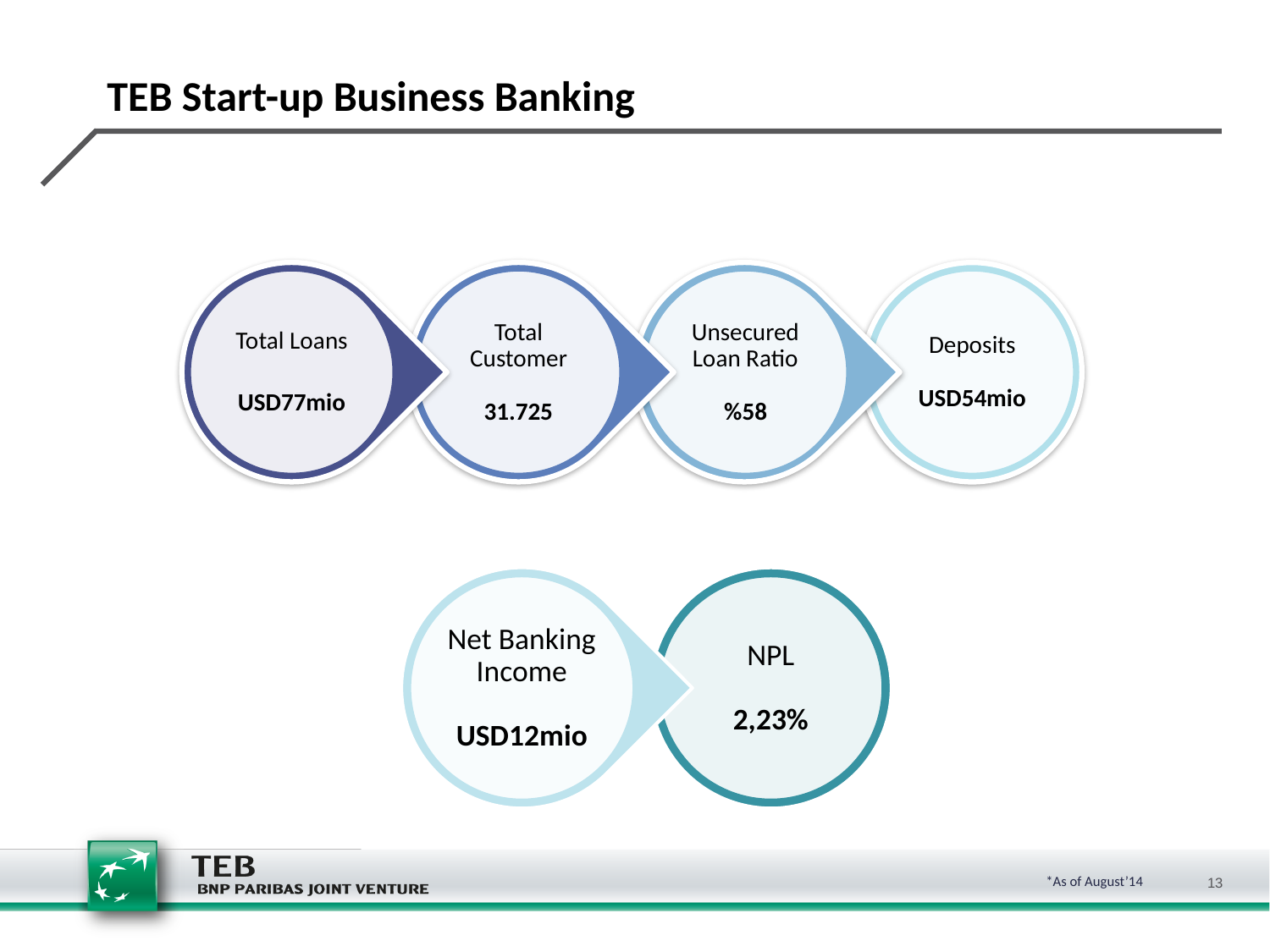

TEB Start-up Business Banking
Deposits
USD54mio
Unsecured Loan Ratio
%58
Total Customer
31.725
Total Loans
USD77mio
NPL
2,23%
Net Banking Income
USD12mio
 *As of August’14
13